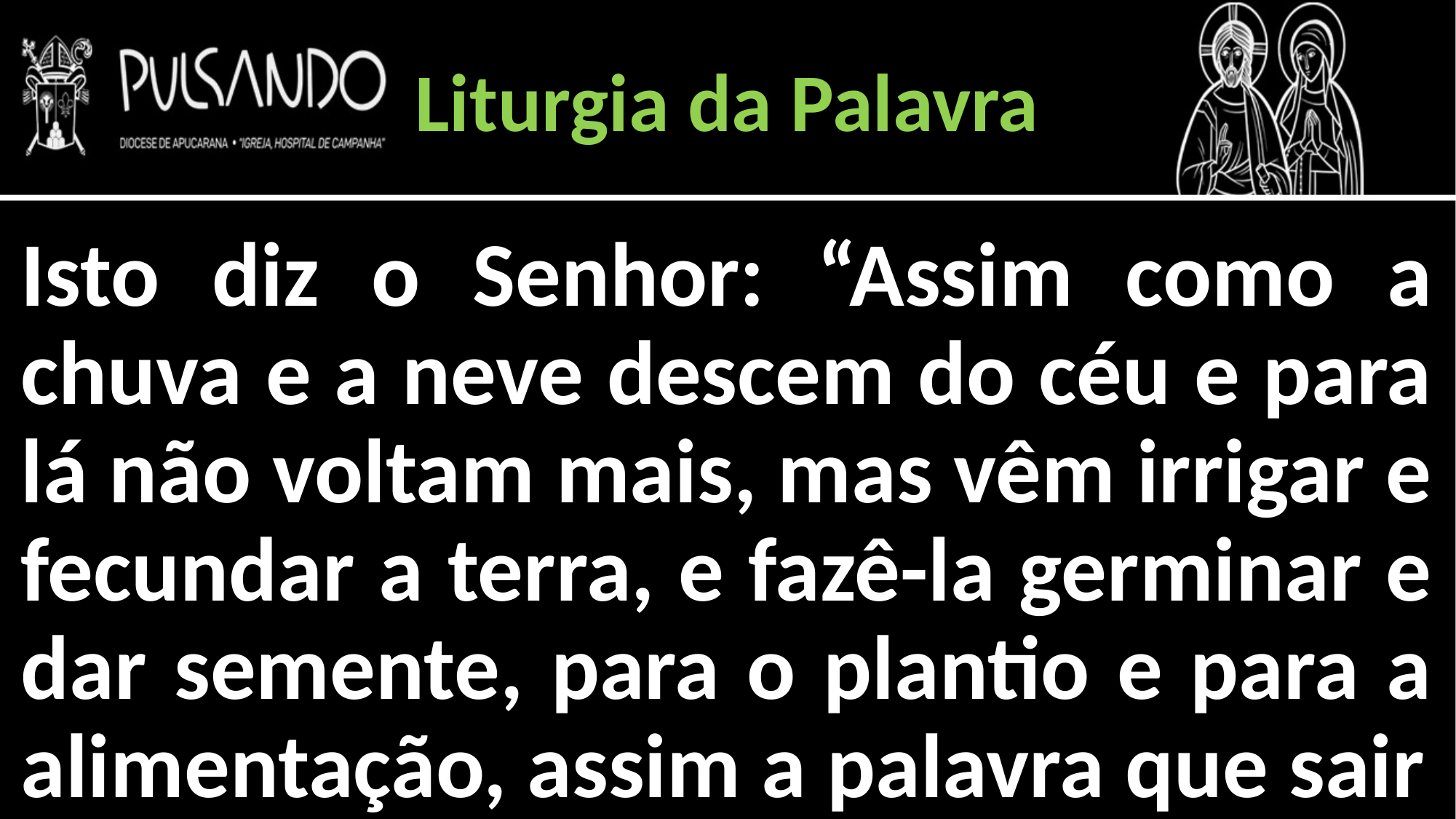

Liturgia da Palavra
Isto diz o Senhor: “Assim como a chuva e a neve descem do céu e para lá não voltam mais, mas vêm irrigar e fecundar a terra, e fazê-la germinar e dar semente, para o plantio e para a alimentação, assim a palavra que sair